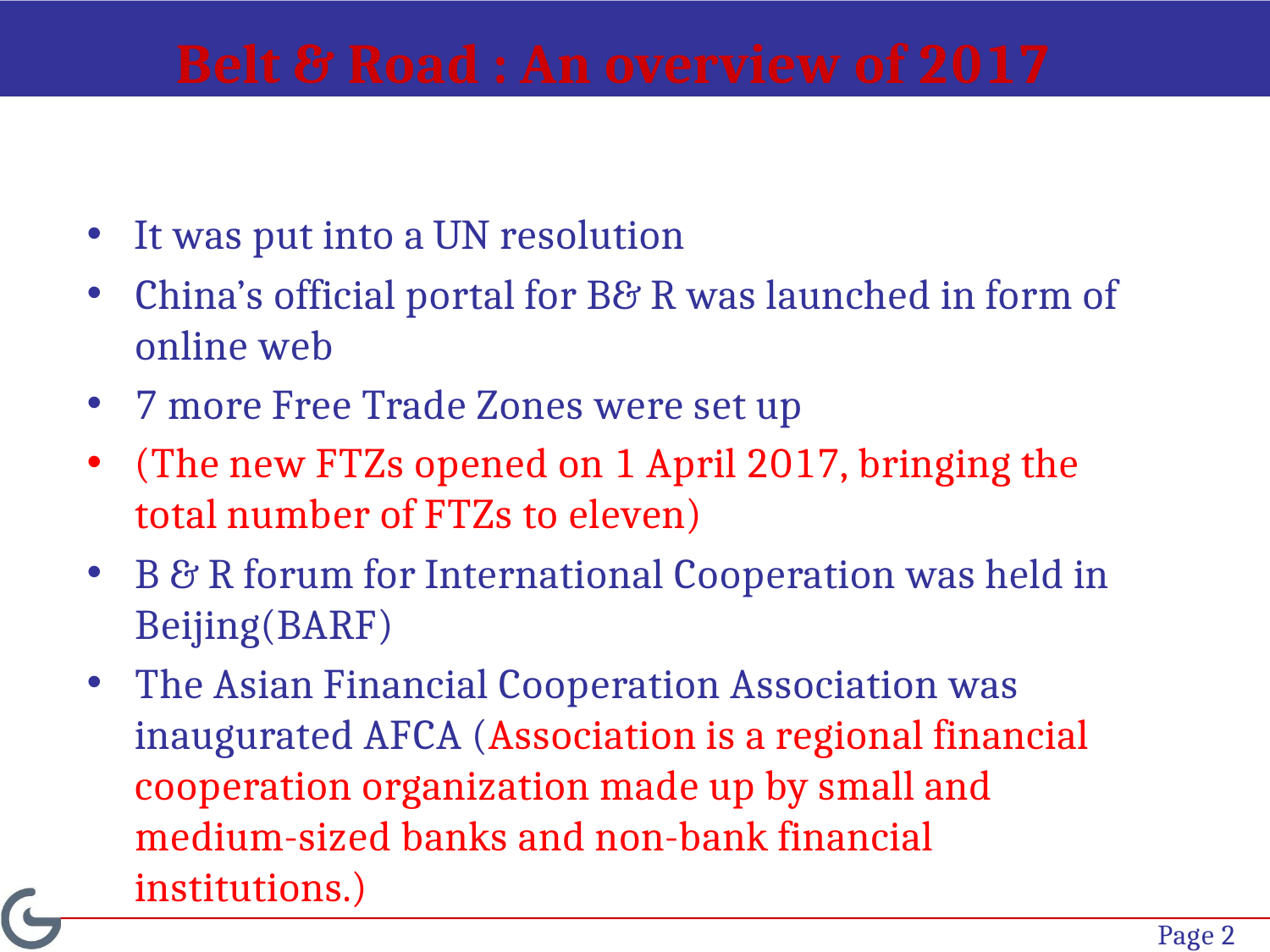

# Belt & Road : An overview of 2017
It was put into a UN resolution
China’s official portal for B& R was launched in form of online web
7 more Free Trade Zones were set up
(The new FTZs opened on 1 April 2017, bringing the total number of FTZs to eleven)
B & R forum for International Cooperation was held in Beijing(BARF)
The Asian Financial Cooperation Association was inaugurated AFCA (Association is a regional financial cooperation organization made up by small and medium-sized banks and non-bank financial institutions.)

Page 2